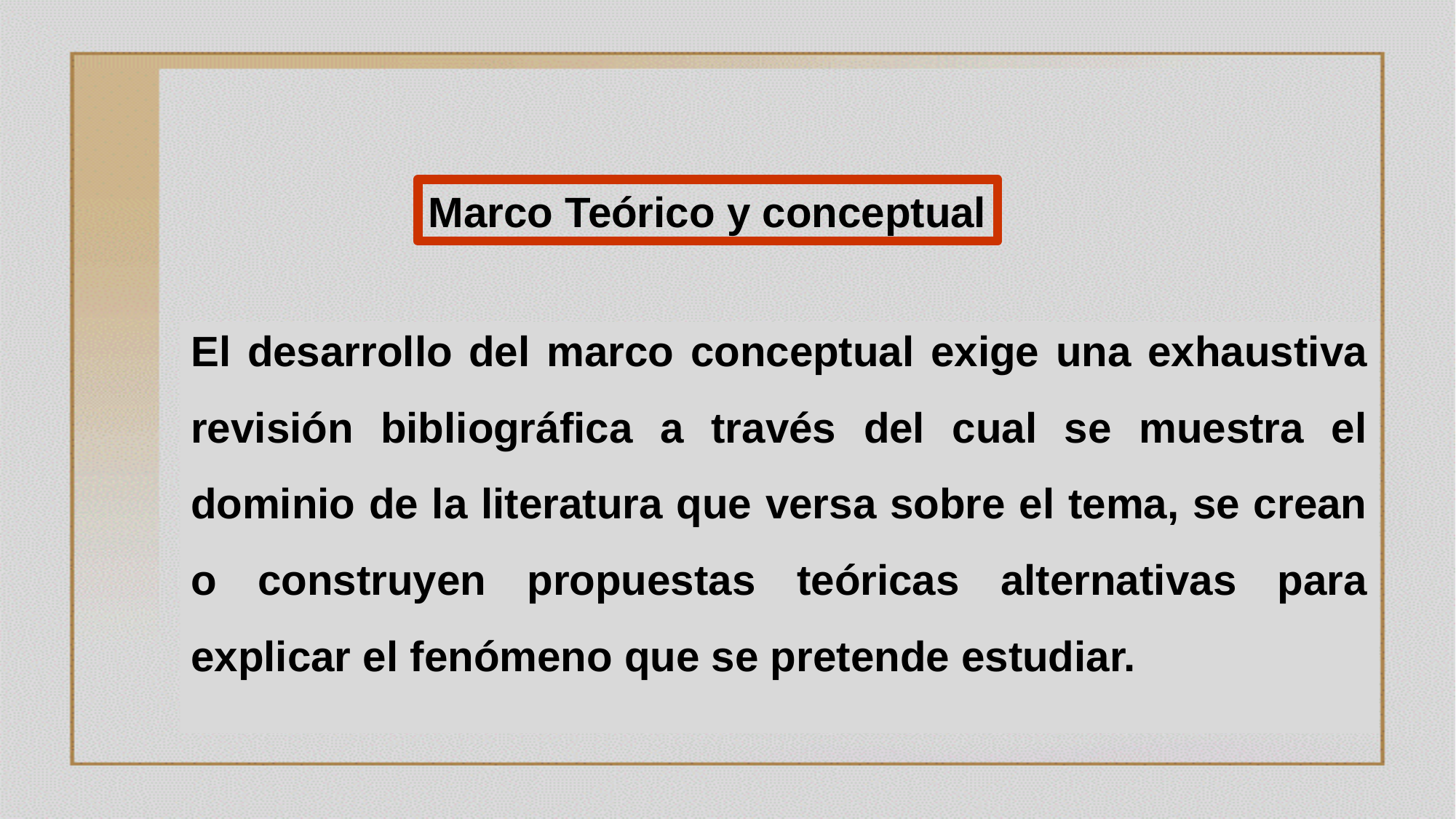

Marco Teórico y conceptual
El desarrollo del marco conceptual exige una exhaustiva revisión bibliográfica a través del cual se muestra el dominio de la literatura que versa sobre el tema, se crean o construyen propuestas teóricas alternativas para explicar el fenómeno que se pretende estudiar.